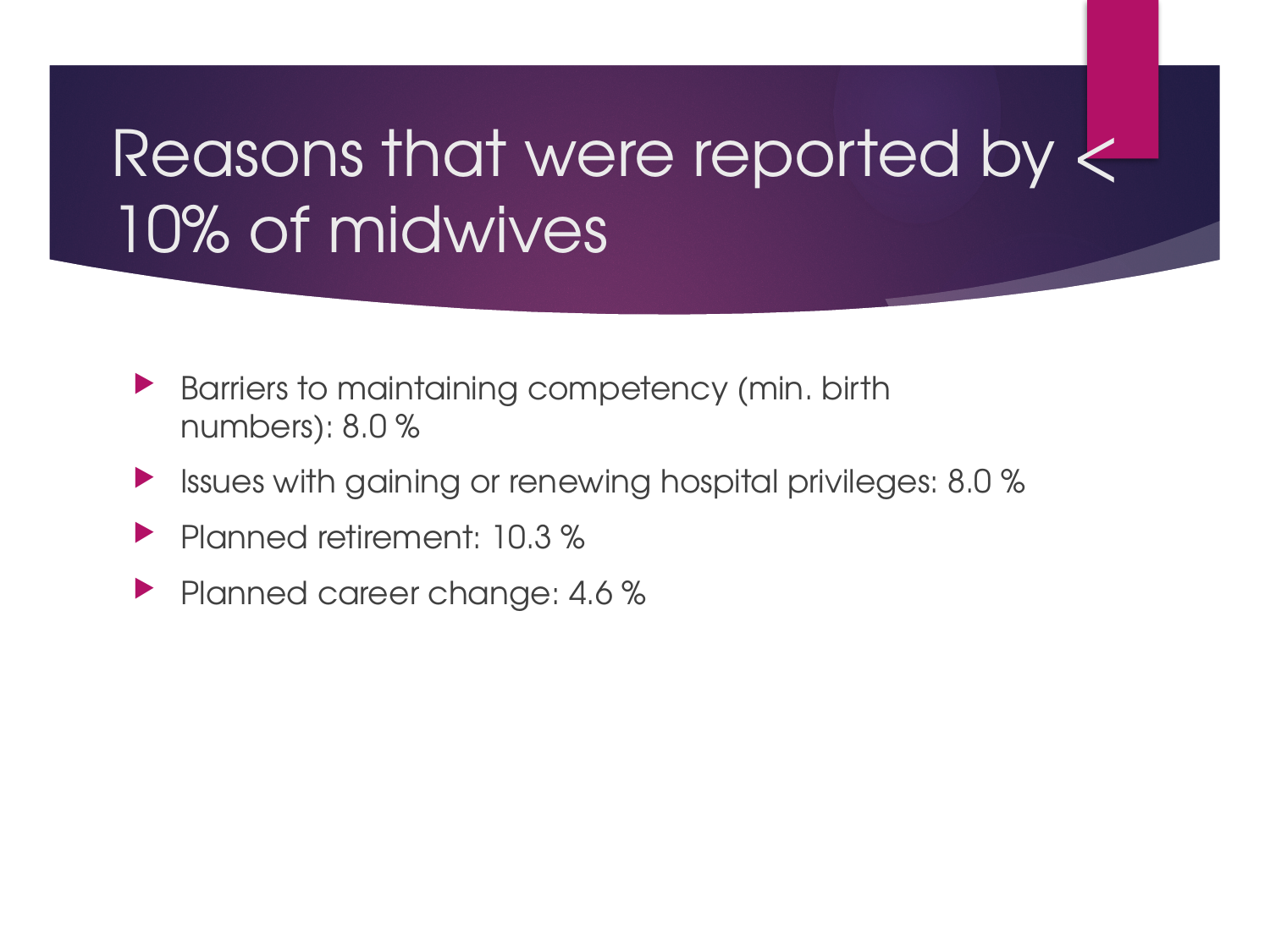

# Reasons that were reported by < 10% of midwives
Barriers to maintaining competency (min. birth numbers): 8.0 %
Issues with gaining or renewing hospital privileges: 8.0 %
Planned retirement: 10.3 %
Planned career change: 4.6 %